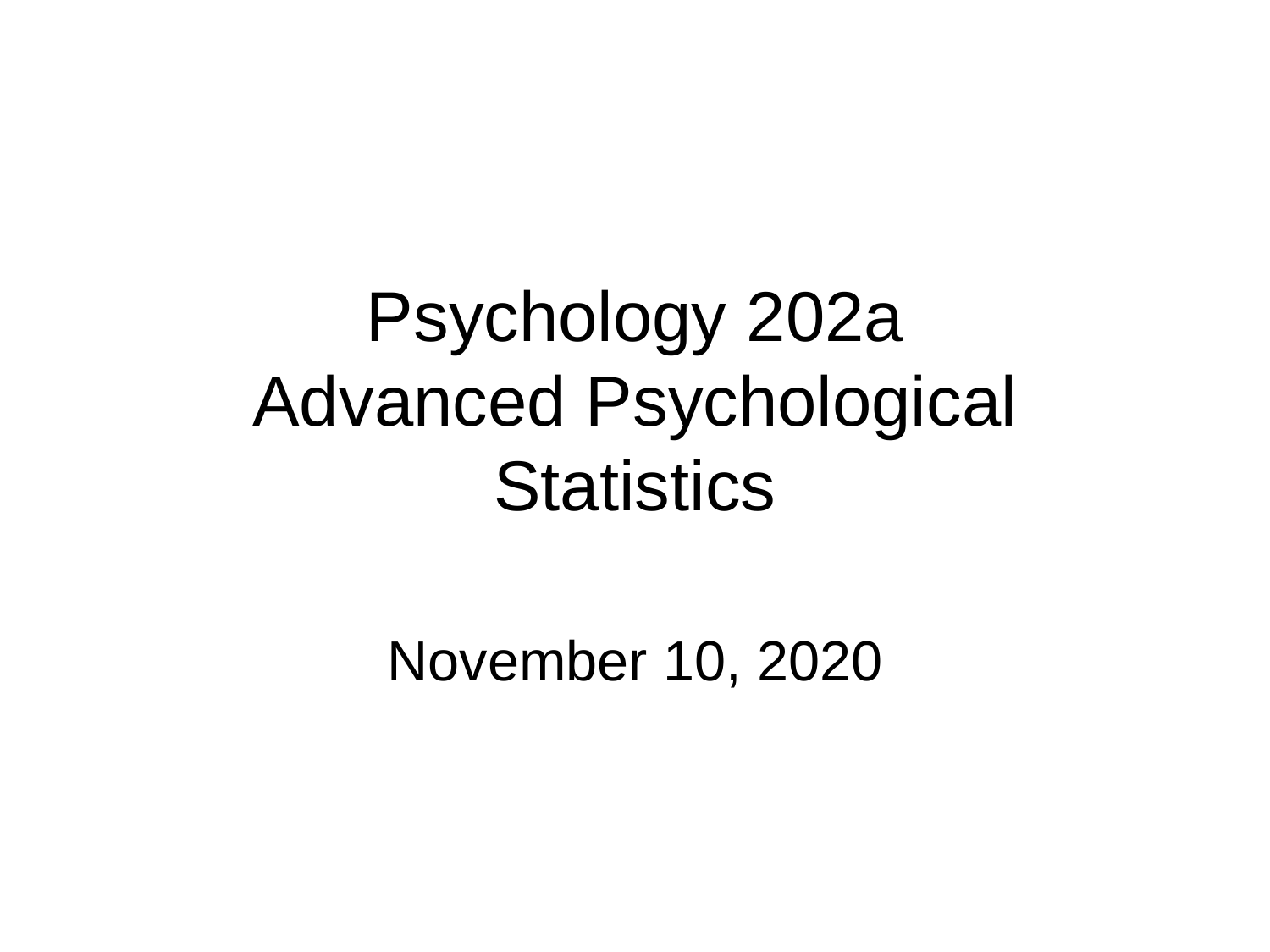

# Psychology 202a Advanced Psychological Statistics

November 10, 2020